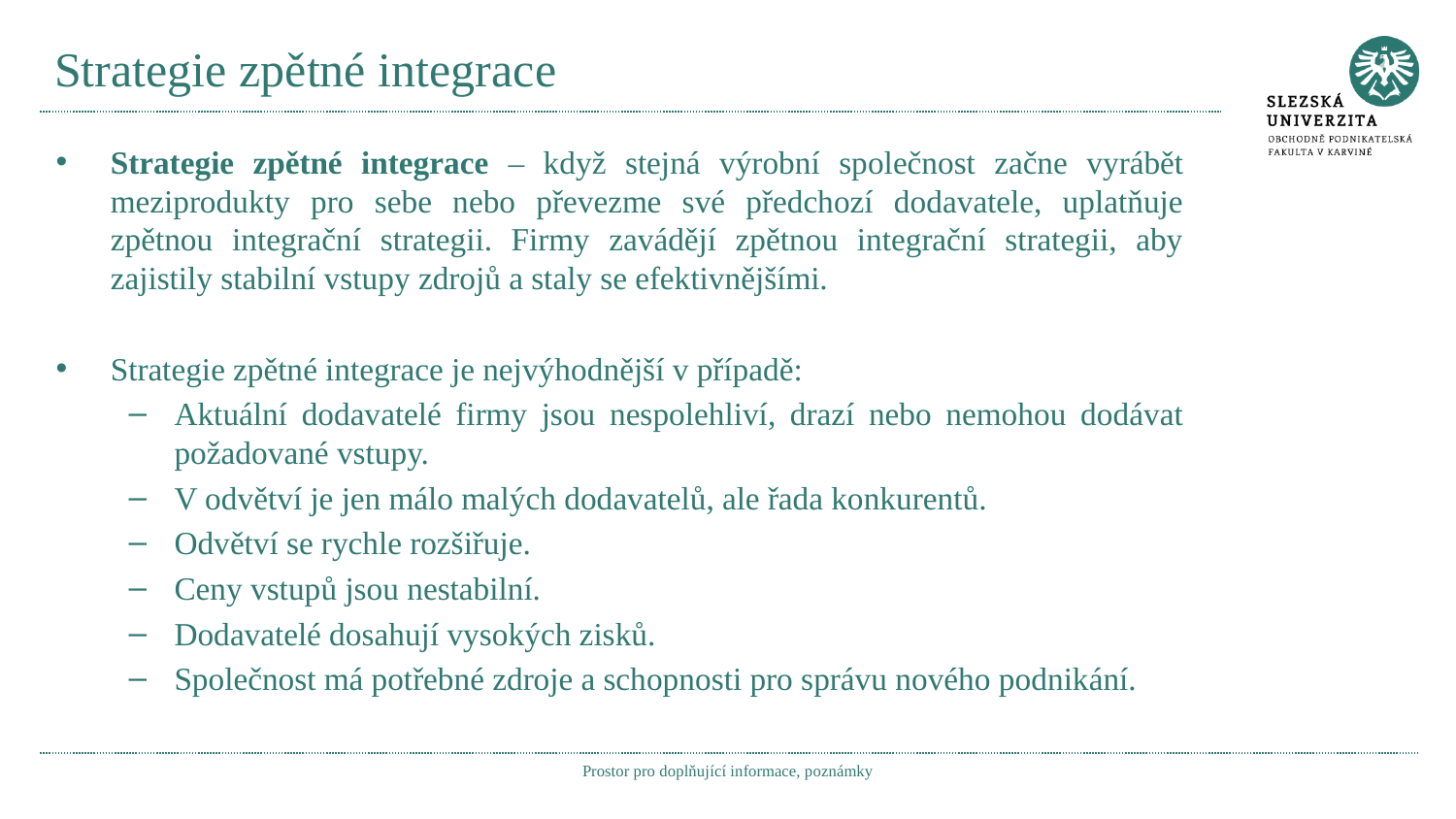

# Strategie zpětné integrace
Strategie zpětné integrace – když stejná výrobní společnost začne vyrábět meziprodukty pro sebe nebo převezme své předchozí dodavatele, uplatňuje zpětnou integrační strategii. Firmy zavádějí zpětnou integrační strategii, aby zajistily stabilní vstupy zdrojů a staly se efektivnějšími.

Strategie zpětné integrace je nejvýhodnější v případě:
Aktuální dodavatelé firmy jsou nespolehliví, drazí nebo nemohou dodávat požadované vstupy.
V odvětví je jen málo malých dodavatelů, ale řada konkurentů.
Odvětví se rychle rozšiřuje.
Ceny vstupů jsou nestabilní.
Dodavatelé dosahují vysokých zisků.
Společnost má potřebné zdroje a schopnosti pro správu nového podnikání.
Prostor pro doplňující informace, poznámky